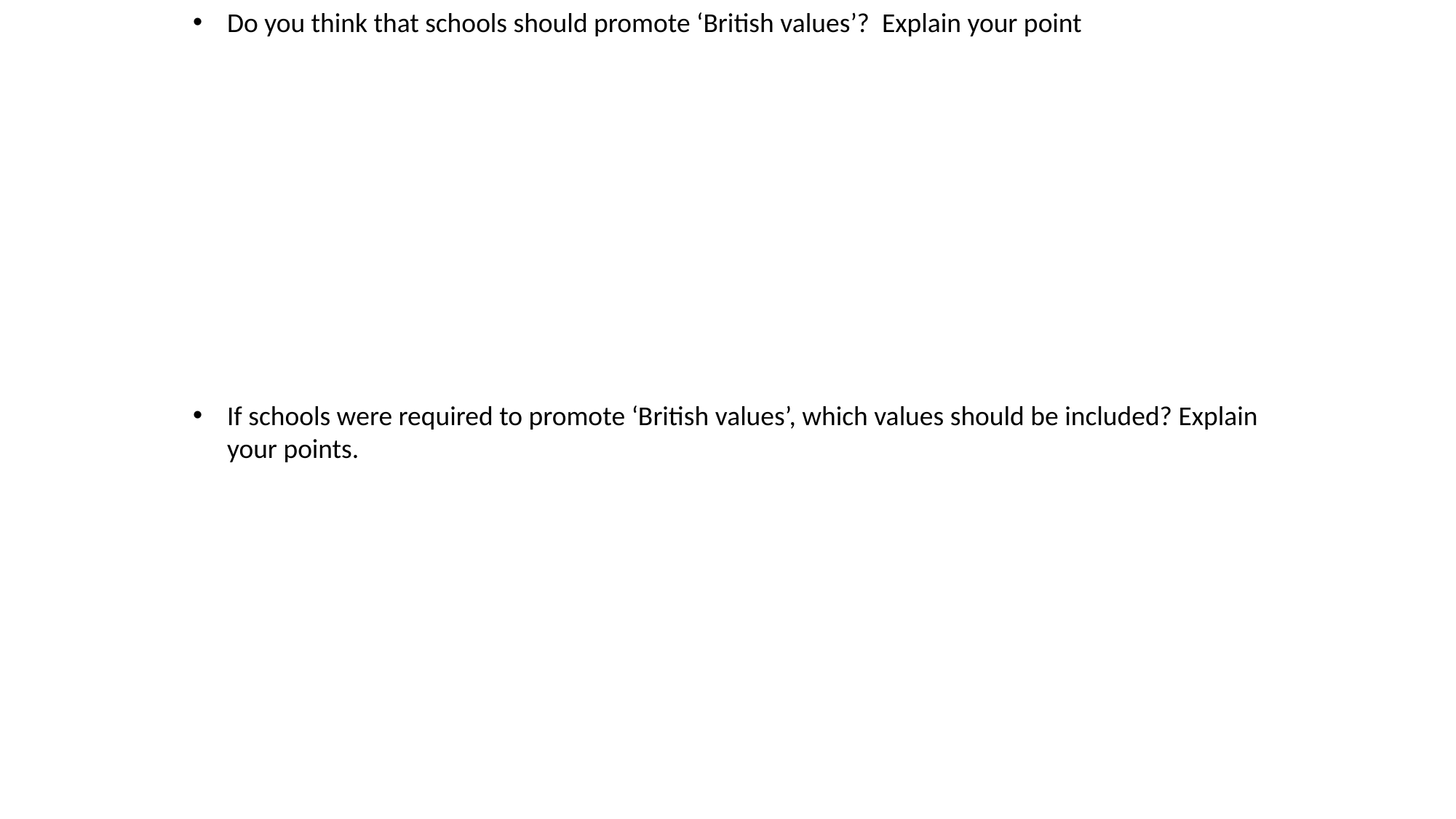

Do you think that schools should promote ‘British values’?  Explain your point

If schools were required to promote ‘British values’, which values should be included? Explain your points.